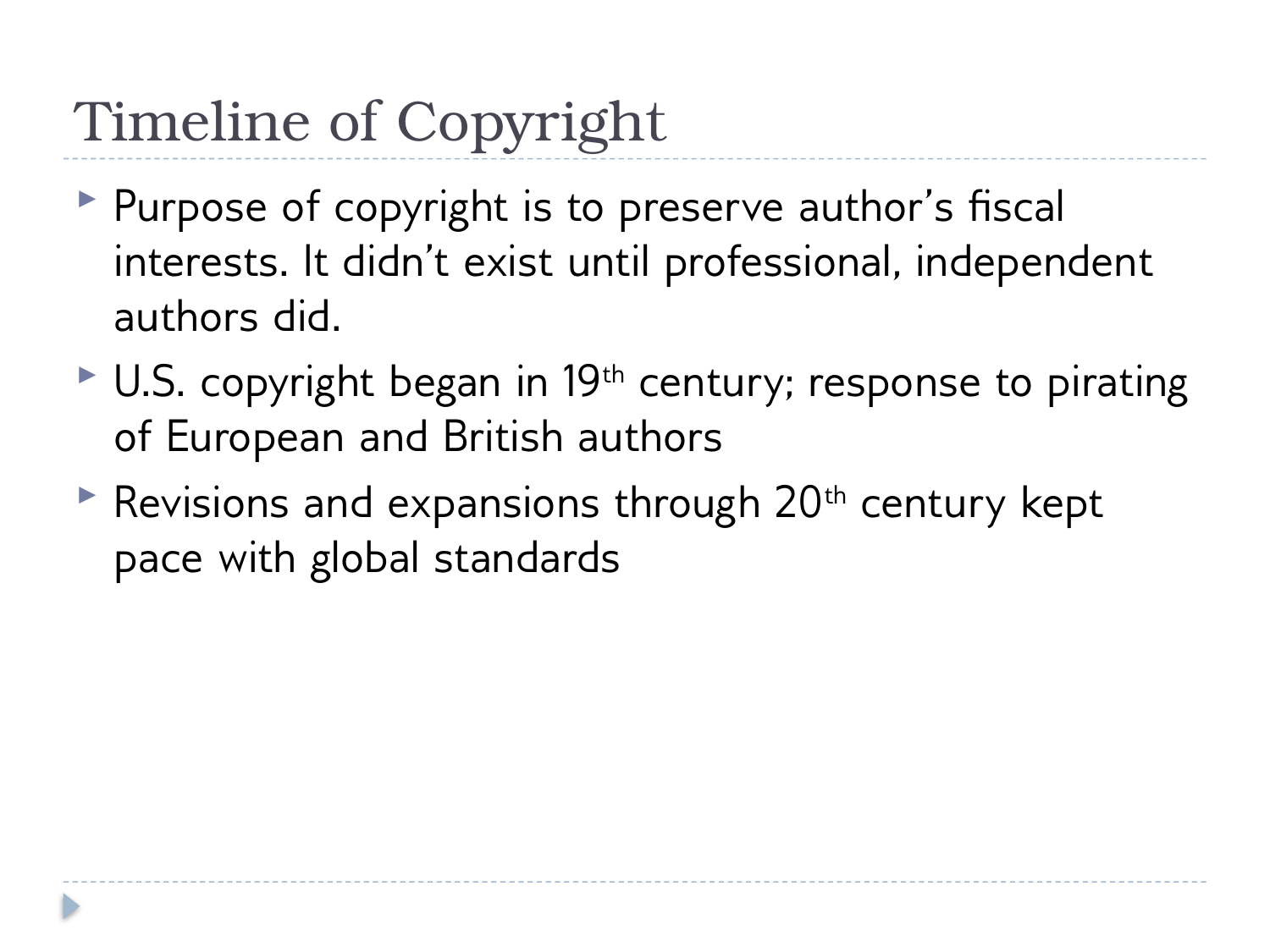

# Timeline of Copyright
Purpose of copyright is to preserve author’s fiscal interests. It didn’t exist until professional, independent authors did.
U.S. copyright began in 19th century; response to pirating of European and British authors
Revisions and expansions through 20th century kept pace with global standards